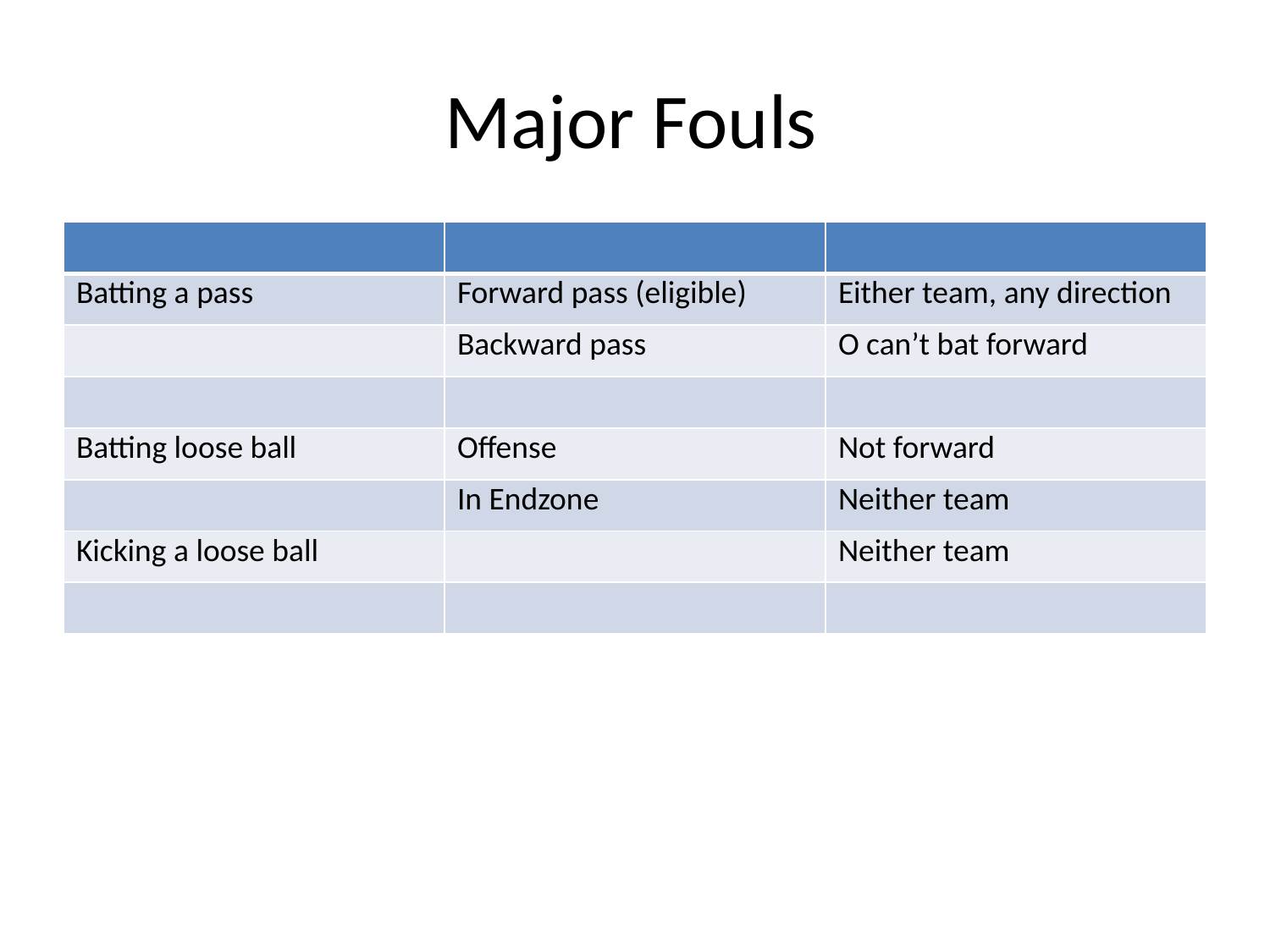

# Major Fouls
|  |  |  |
| --- | --- | --- |
| Batting a pass | Forward pass (eligible) | Either team, any direction |
|  | Backward pass | O can’t bat forward |
|  |  |  |
| Batting loose ball | Offense | Not forward |
|  | In Endzone | Neither team |
| Kicking a loose ball |  | Neither team |
|  |  |  |